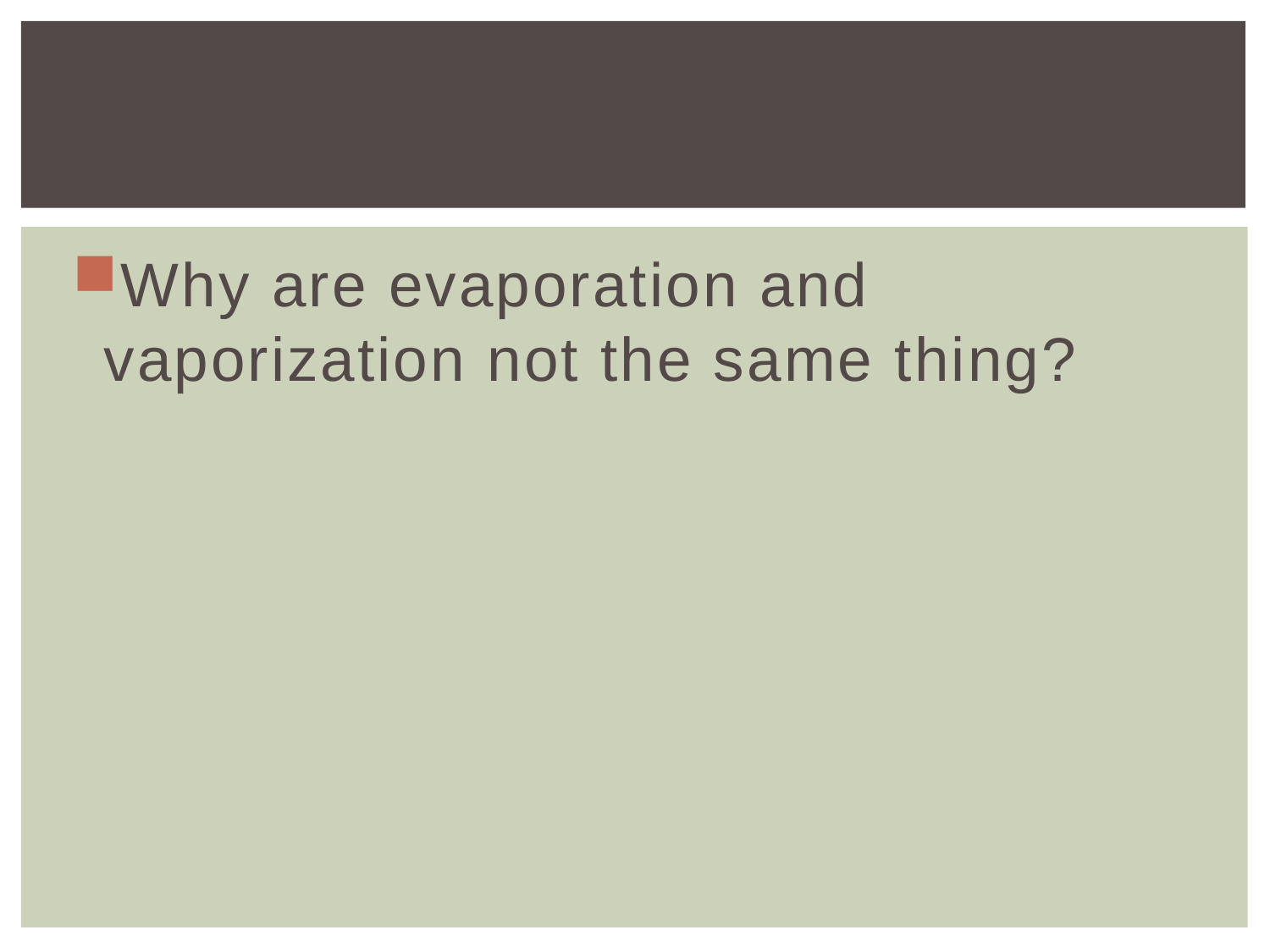

#
Why are evaporation and vaporization not the same thing?